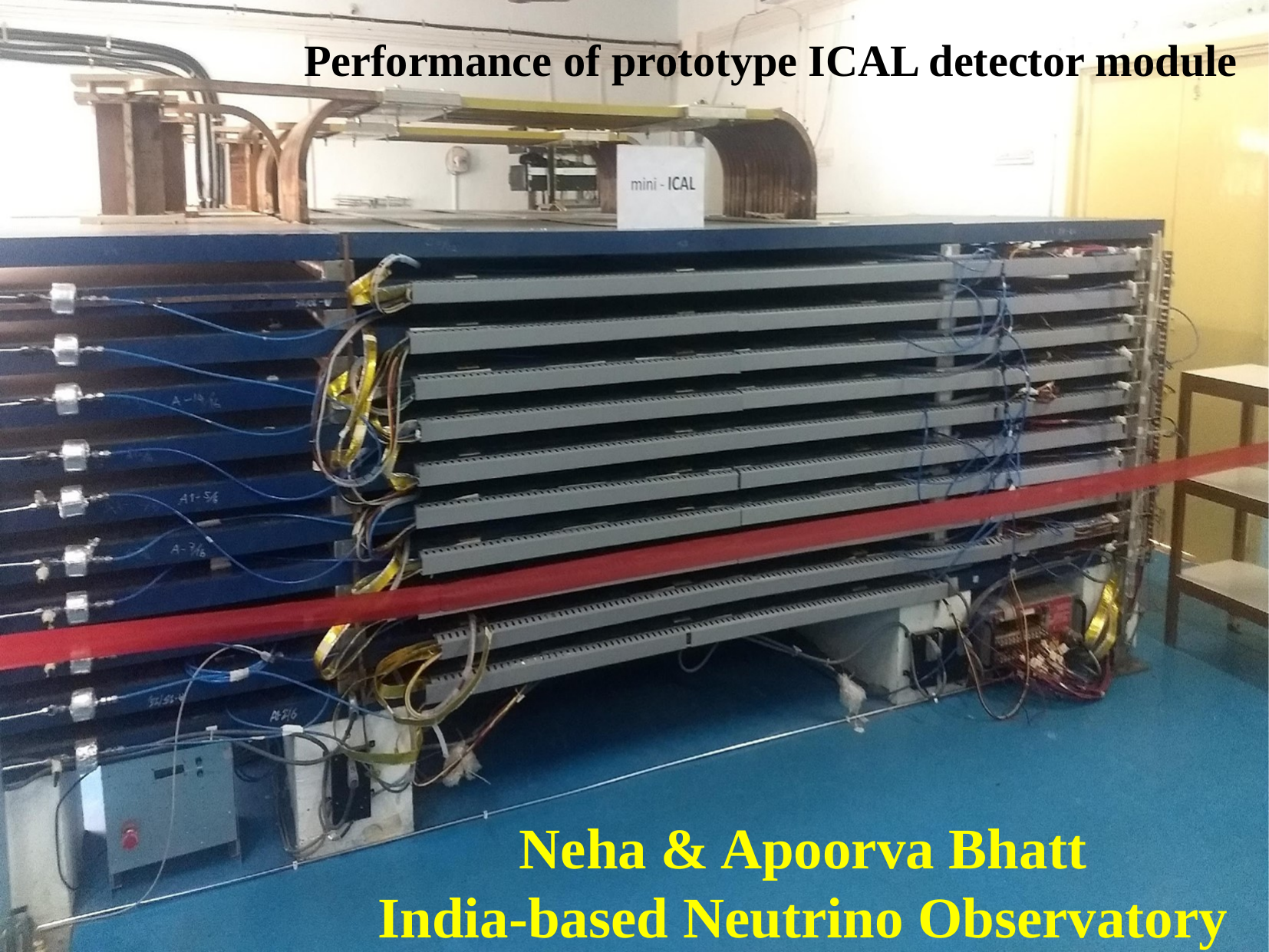

Performance of prototype ICAL detector module
Neha & Apoorva Bhatt
India-based Neutrino Observatory